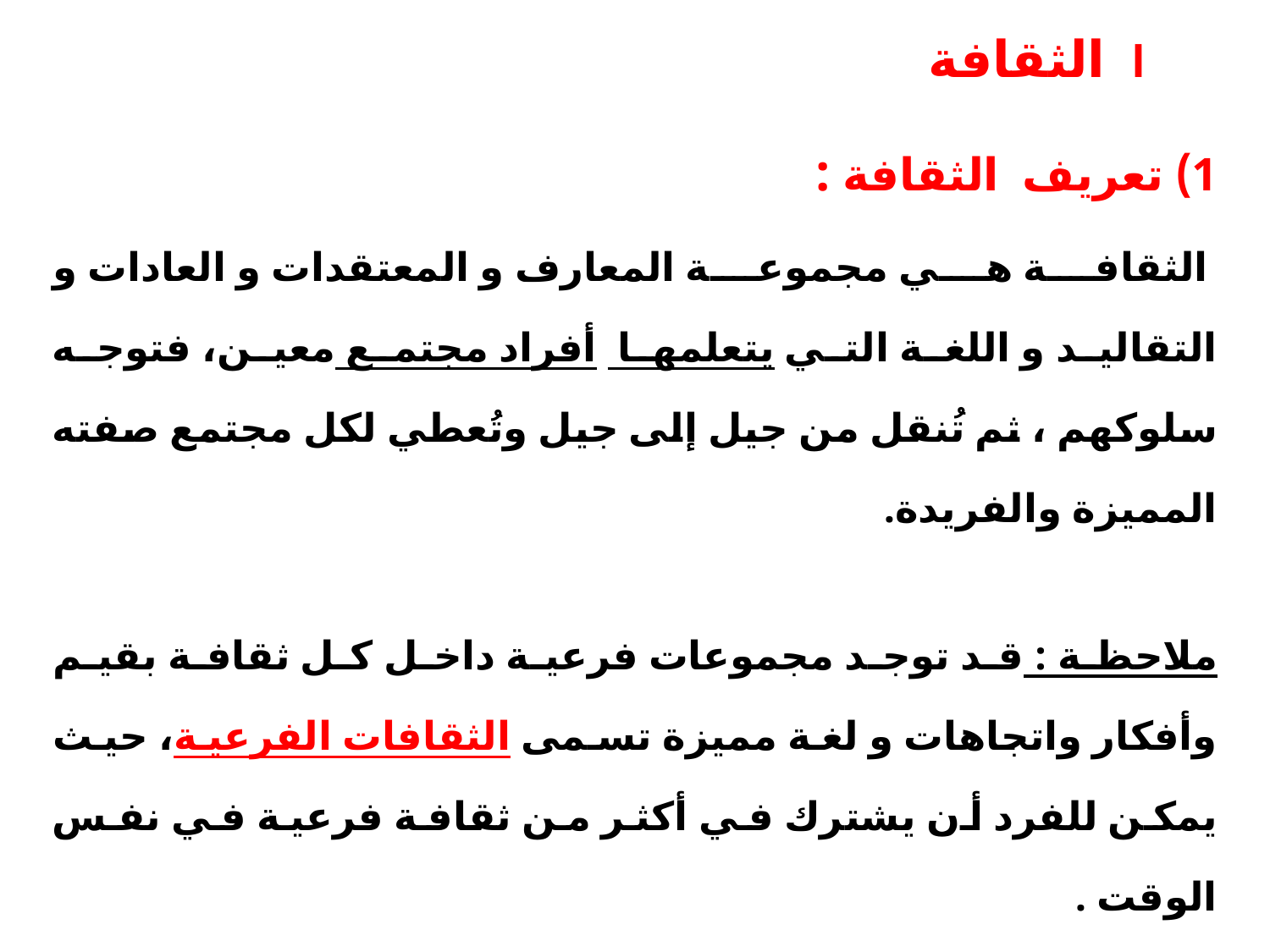

I  الثقافة
1) تعريف  الثقافة :
 الثقافة هي مجموعة المعارف و المعتقدات و العادات و التقاليد و اللغة التي يتعلمها  أفراد مجتمع معين، فتوجه سلوكهم ، ثم تُنقل من جيل إلى جيل وتُعطي لكل مجتمع صفته الممیزة والفریدة.

ملاحظة : قد توجد مجموعات فرعیة داخل كل ثقافة بقیم وأفكار واتجاھات و لغة ممیزة تسمى الثقافات الفرعیة، حیث یمكن للفرد أن یشترك في أكثر من ثقافة فرعیة في نفس الوقت .